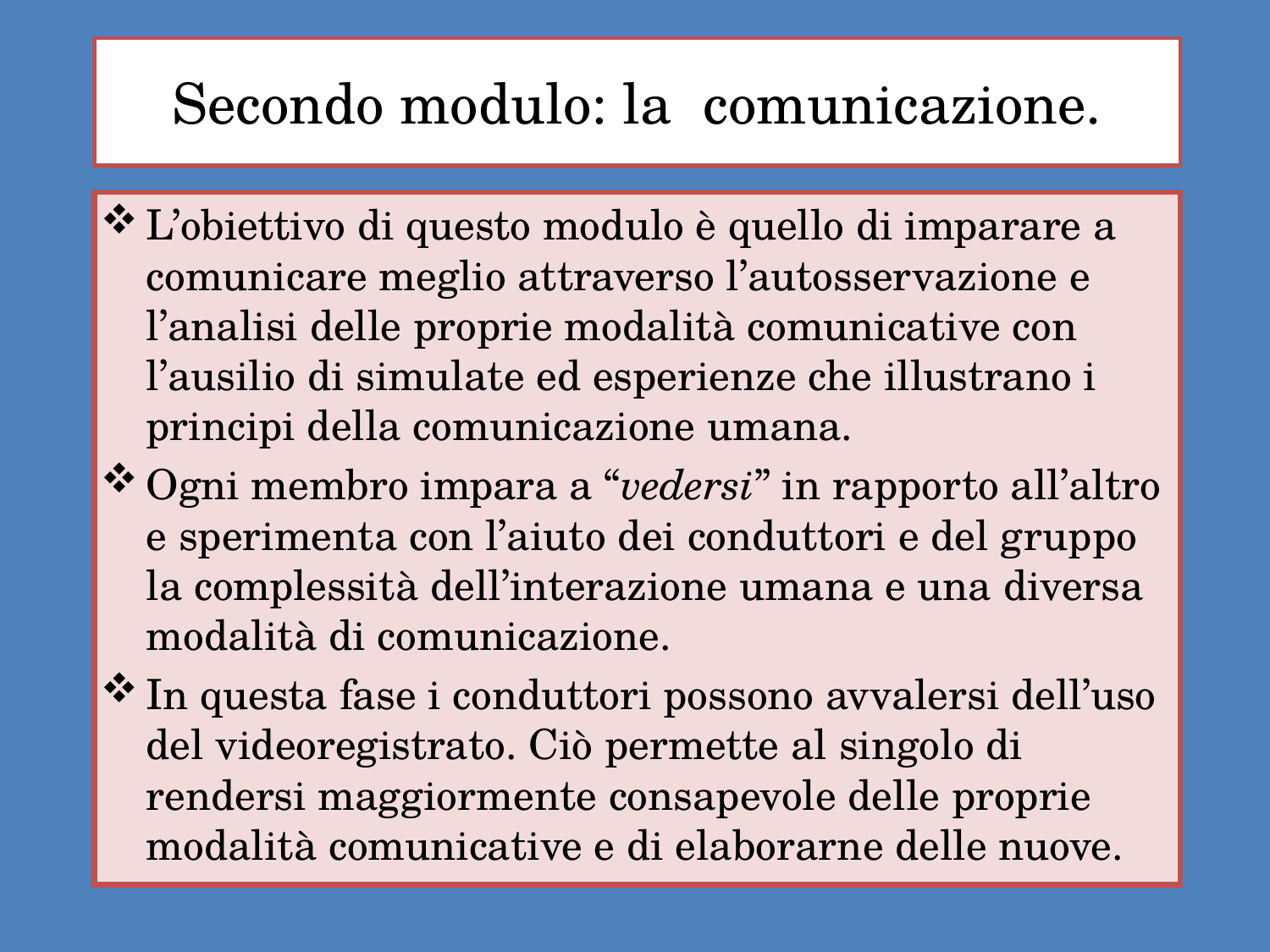

# Secondo modulo: la  comunicazione.
L’obiettivo di questo modulo è quello di imparare a comunicare meglio attraverso l’autosservazione e l’analisi delle proprie modalità comunicative con l’ausilio di simulate ed esperienze che illustrano i principi della comunicazione umana.
Ogni membro impara a “vedersi” in rapporto all’altro e sperimenta con l’aiuto dei conduttori e del gruppo la complessità dell’interazione umana e una diversa modalità di comunicazione.
In questa fase i conduttori possono avvalersi dell’uso del videoregistrato. Ciò permette al singolo di rendersi maggiormente consapevole delle proprie modalità comunicative e di elaborarne delle nuove.